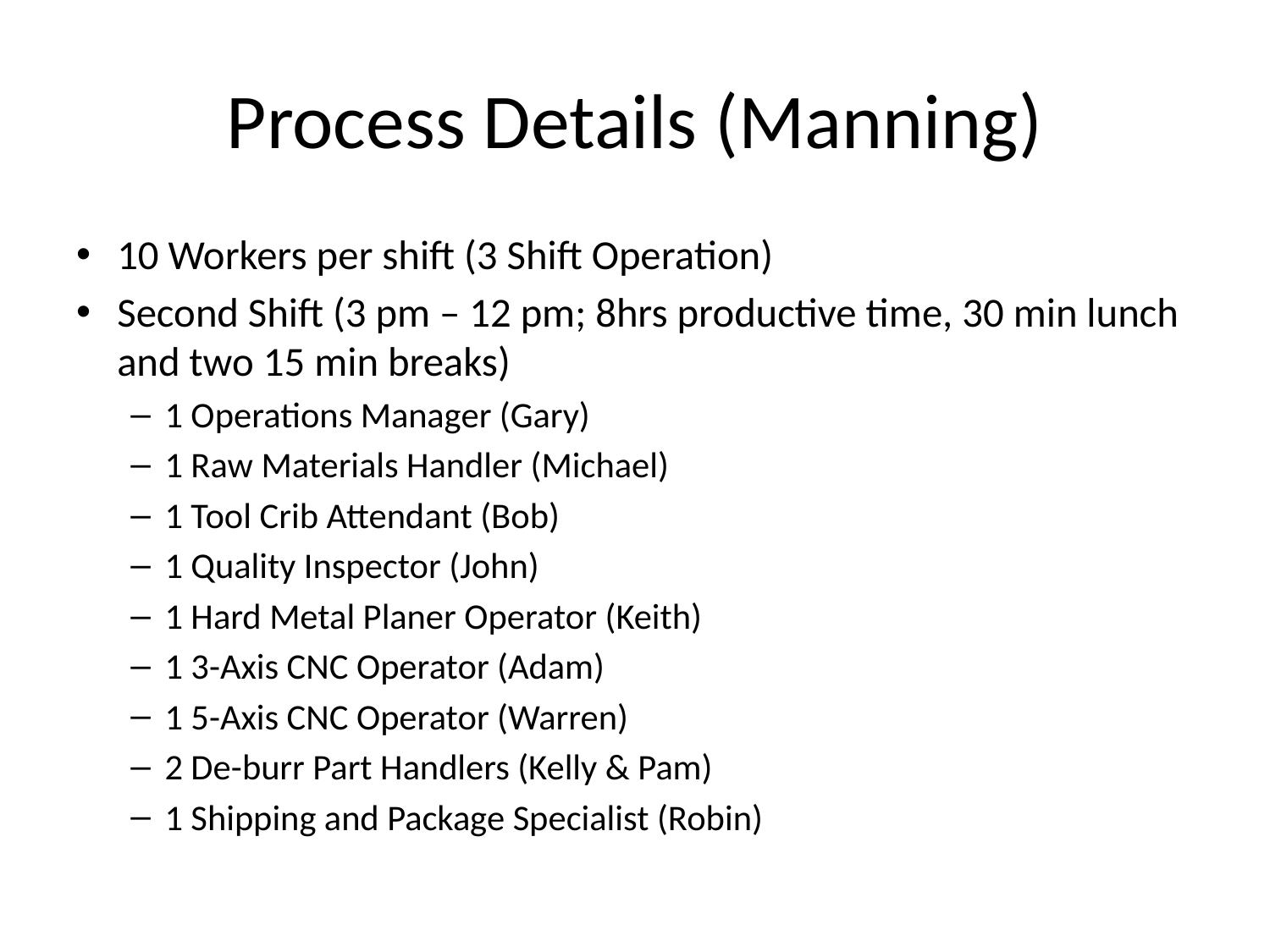

# Process Details (Manning)
10 Workers per shift (3 Shift Operation)
Second Shift (3 pm – 12 pm; 8hrs productive time, 30 min lunch and two 15 min breaks)
1 Operations Manager (Gary)
1 Raw Materials Handler (Michael)
1 Tool Crib Attendant (Bob)
1 Quality Inspector (John)
1 Hard Metal Planer Operator (Keith)
1 3-Axis CNC Operator (Adam)
1 5-Axis CNC Operator (Warren)
2 De-burr Part Handlers (Kelly & Pam)
1 Shipping and Package Specialist (Robin)